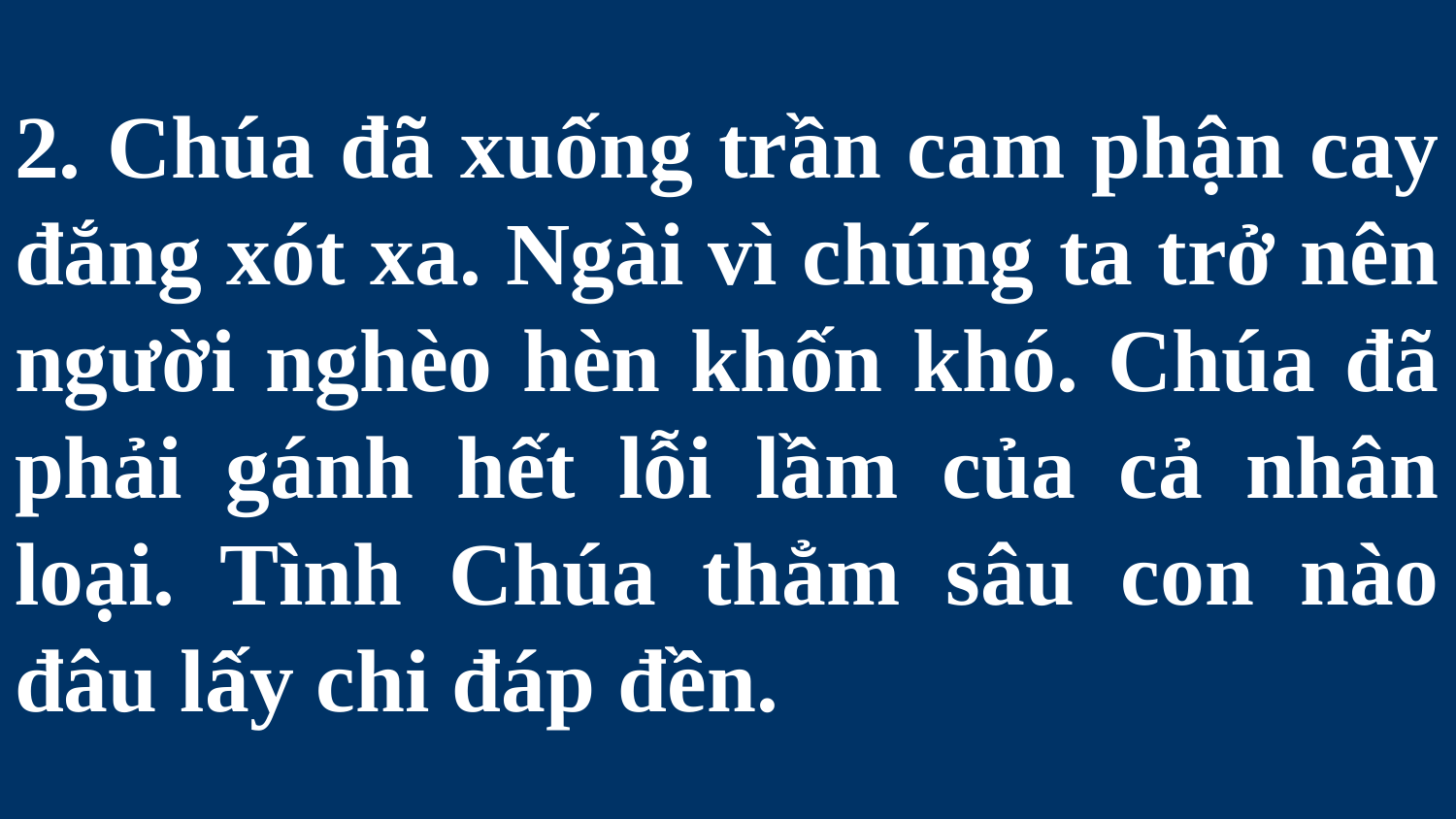

# 2. Chúa đã xuống trần cam phận cay đắng xót xa. Ngài vì chúng ta trở nên người nghèo hèn khốn khó. Chúa đã phải gánh hết lỗi lầm của cả nhân loại. Tình Chúa thẳm sâu con nào đâu lấy chi đáp đền.